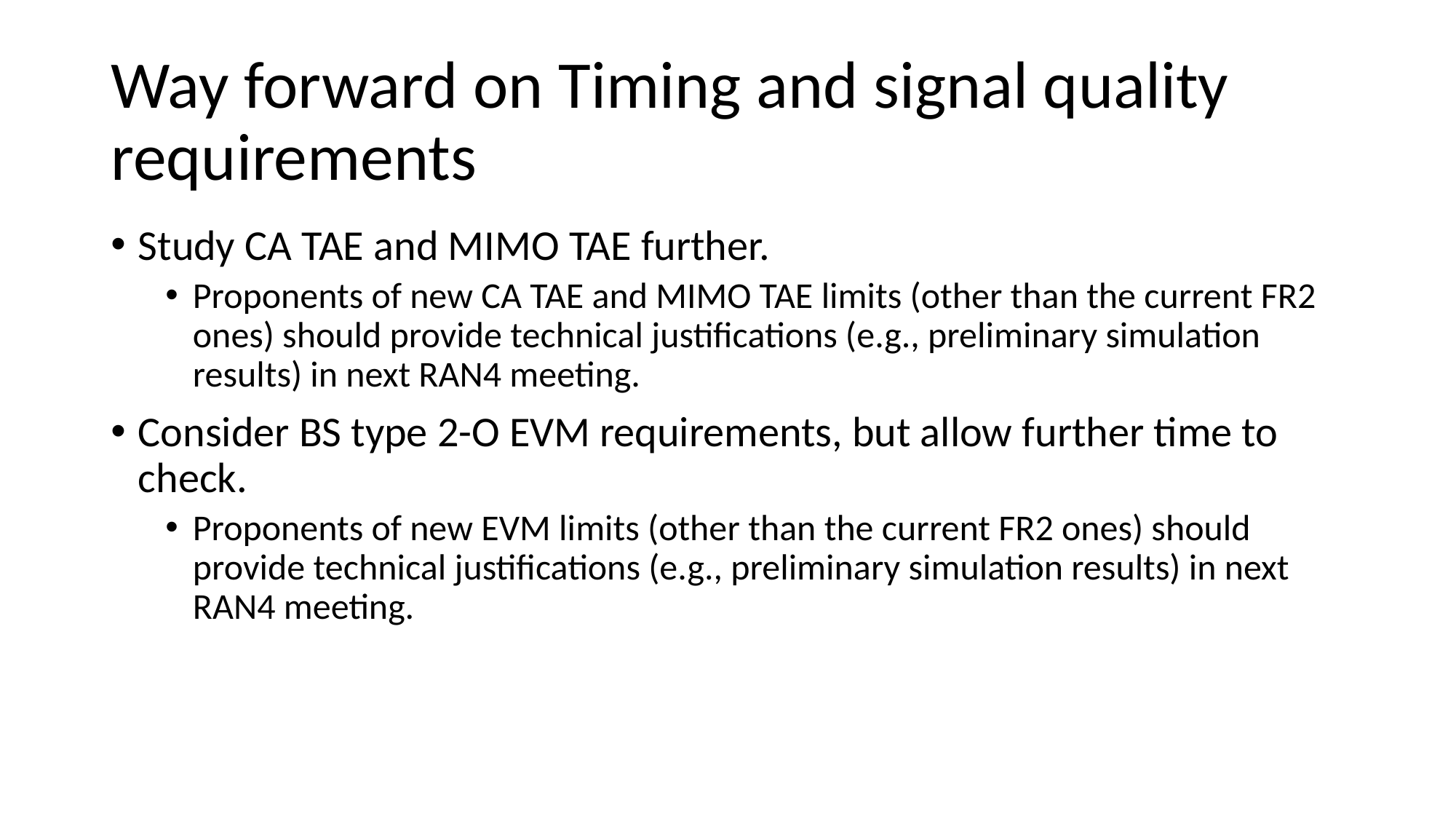

# Way forward on Timing and signal quality requirements
Study CA TAE and MIMO TAE further.
Proponents of new CA TAE and MIMO TAE limits (other than the current FR2 ones) should provide technical justifications (e.g., preliminary simulation results) in next RAN4 meeting.
Consider BS type 2-O EVM requirements, but allow further time to check.
Proponents of new EVM limits (other than the current FR2 ones) should provide technical justifications (e.g., preliminary simulation results) in next RAN4 meeting.